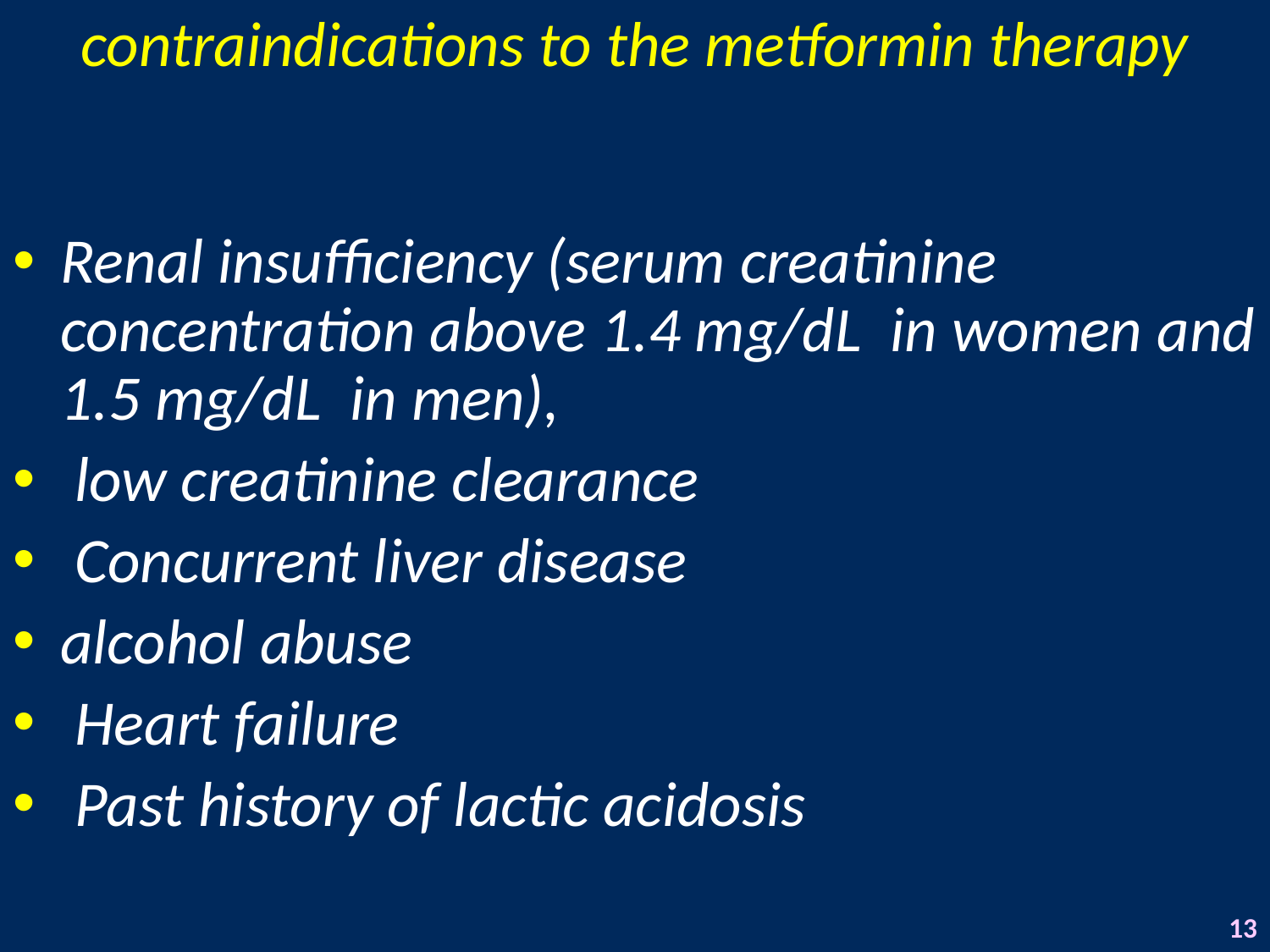

# contraindications to the metformin therapy
Renal insufficiency (serum creatinine concentration above 1.4 mg/dL  in women and 1.5 mg/dL  in men),
 low creatinine clearance
 Concurrent liver disease
alcohol abuse
 Heart failure
 Past history of lactic acidosis
13